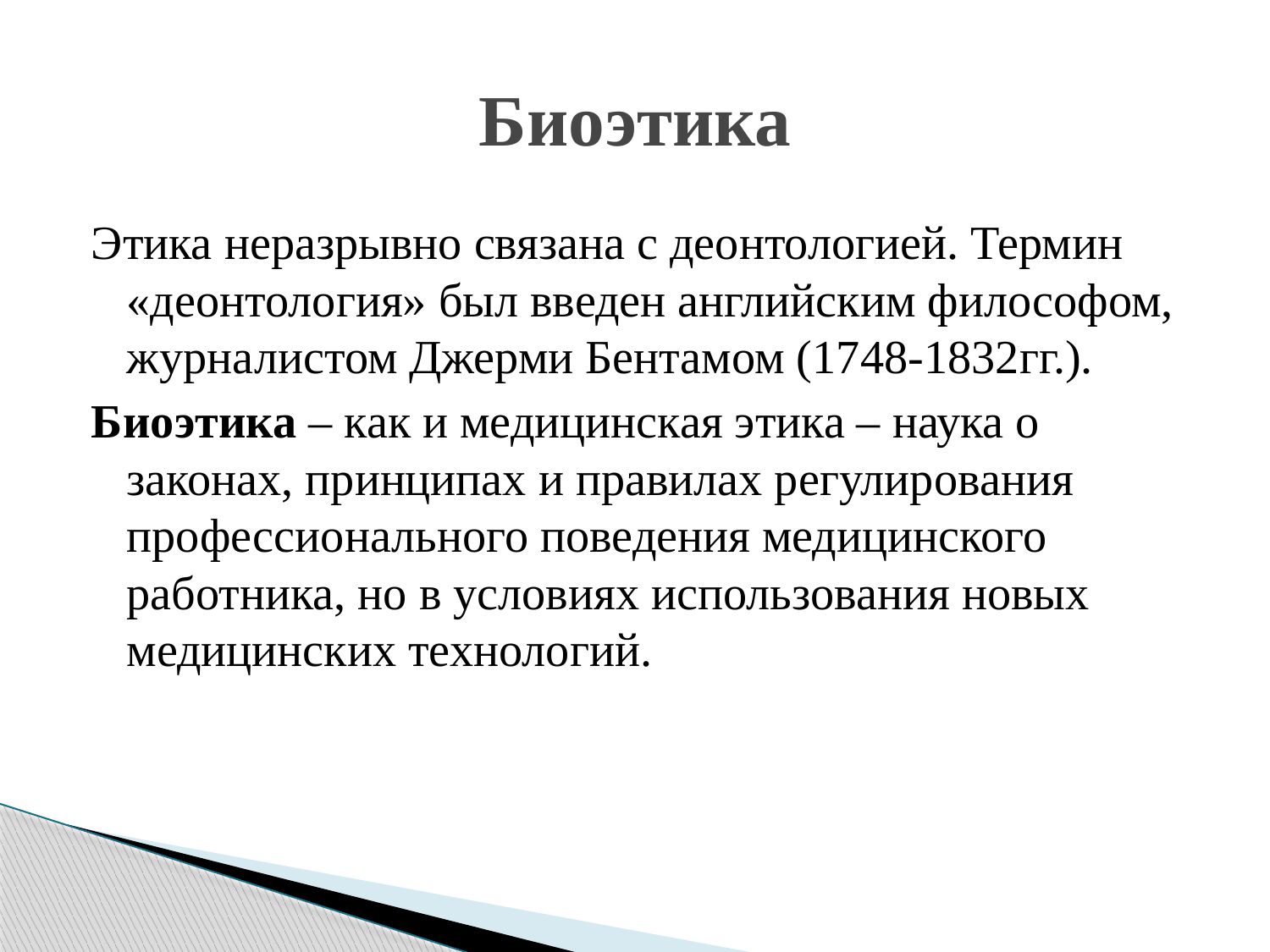

# Биоэтика
Этика неразрывно связана с деонтологией. Термин «деонтология» был введен английским философом, журналистом Джерми Бентамом (1748-1832гг.).
Биоэтика – как и медицинская этика – наука о законах, принципах и правилах регулирования профессионального поведения медицинского работника, но в условиях использования новых медицинских технологий.